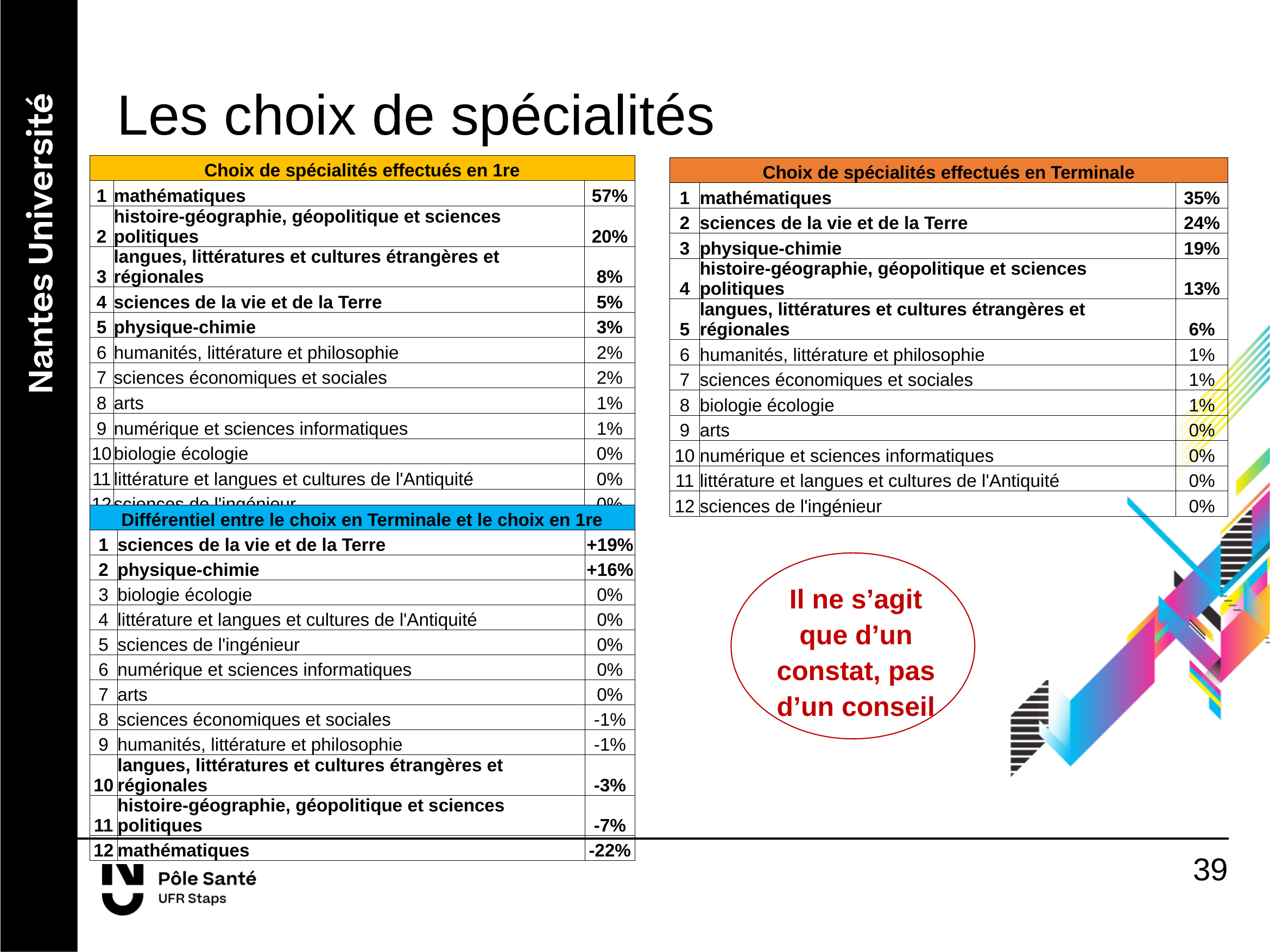

# Les choix de spécialités
| Choix de spécialités effectués en 1re |  |  |
| --- | --- | --- |
| 1 | mathématiques | 57% |
| 2 | histoire-géographie, géopolitique et sciences politiques | 20% |
| 3 | langues, littératures et cultures étrangères et régionales | 8% |
| 4 | sciences de la vie et de la Terre | 5% |
| 5 | physique-chimie | 3% |
| 6 | humanités, littérature et philosophie | 2% |
| 7 | sciences économiques et sociales | 2% |
| 8 | arts | 1% |
| 9 | numérique et sciences informatiques | 1% |
| 10 | biologie écologie | 0% |
| 11 | littérature et langues et cultures de l'Antiquité | 0% |
| 12 | sciences de l'ingénieur | 0% |
| Choix de spécialités effectués en Terminale |  |  |
| --- | --- | --- |
| 1 | mathématiques | 35% |
| 2 | sciences de la vie et de la Terre | 24% |
| 3 | physique-chimie | 19% |
| 4 | histoire-géographie, géopolitique et sciences politiques | 13% |
| 5 | langues, littératures et cultures étrangères et régionales | 6% |
| 6 | humanités, littérature et philosophie | 1% |
| 7 | sciences économiques et sociales | 1% |
| 8 | biologie écologie | 1% |
| 9 | arts | 0% |
| 10 | numérique et sciences informatiques | 0% |
| 11 | littérature et langues et cultures de l'Antiquité | 0% |
| 12 | sciences de l'ingénieur | 0% |
| Différentiel entre le choix en Terminale et le choix en 1re |  |  |
| --- | --- | --- |
| 1 | sciences de la vie et de la Terre | +19% |
| 2 | physique-chimie | +16% |
| 3 | biologie écologie | 0% |
| 4 | littérature et langues et cultures de l'Antiquité | 0% |
| 5 | sciences de l'ingénieur | 0% |
| 6 | numérique et sciences informatiques | 0% |
| 7 | arts | 0% |
| 8 | sciences économiques et sociales | -1% |
| 9 | humanités, littérature et philosophie | -1% |
| 10 | langues, littératures et cultures étrangères et régionales | -3% |
| 11 | histoire-géographie, géopolitique et sciences politiques | -7% |
| 12 | mathématiques | -22% |

Il ne s’agit que d’un constat, pas d’un conseil
39